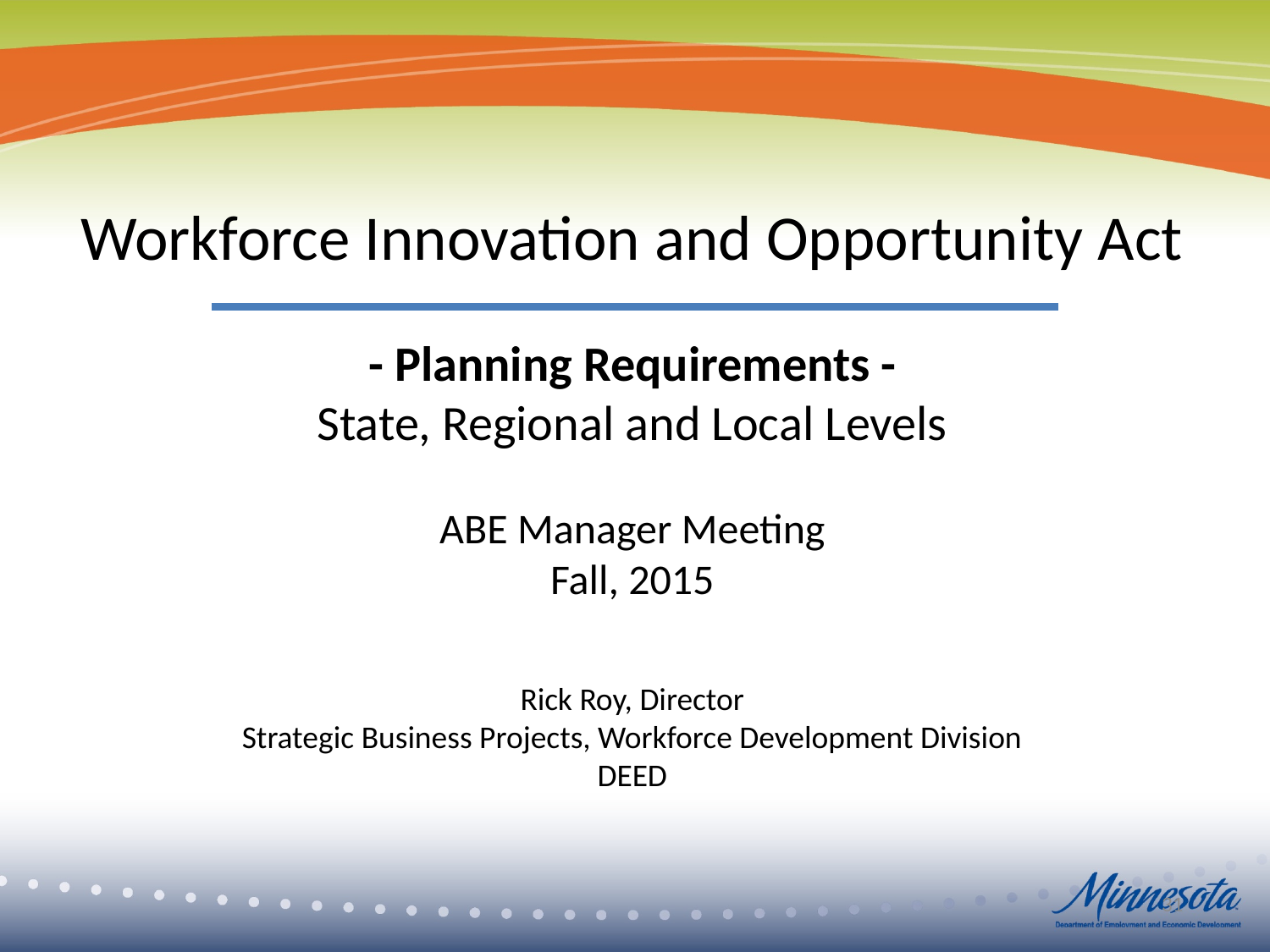

Workforce Innovation and Opportunity Act

- Planning Requirements -
State, Regional and Local Levels

ABE Manager Meeting
Fall, 2015

Rick Roy, Director
Strategic Business Projects, Workforce Development Division
DEED

31